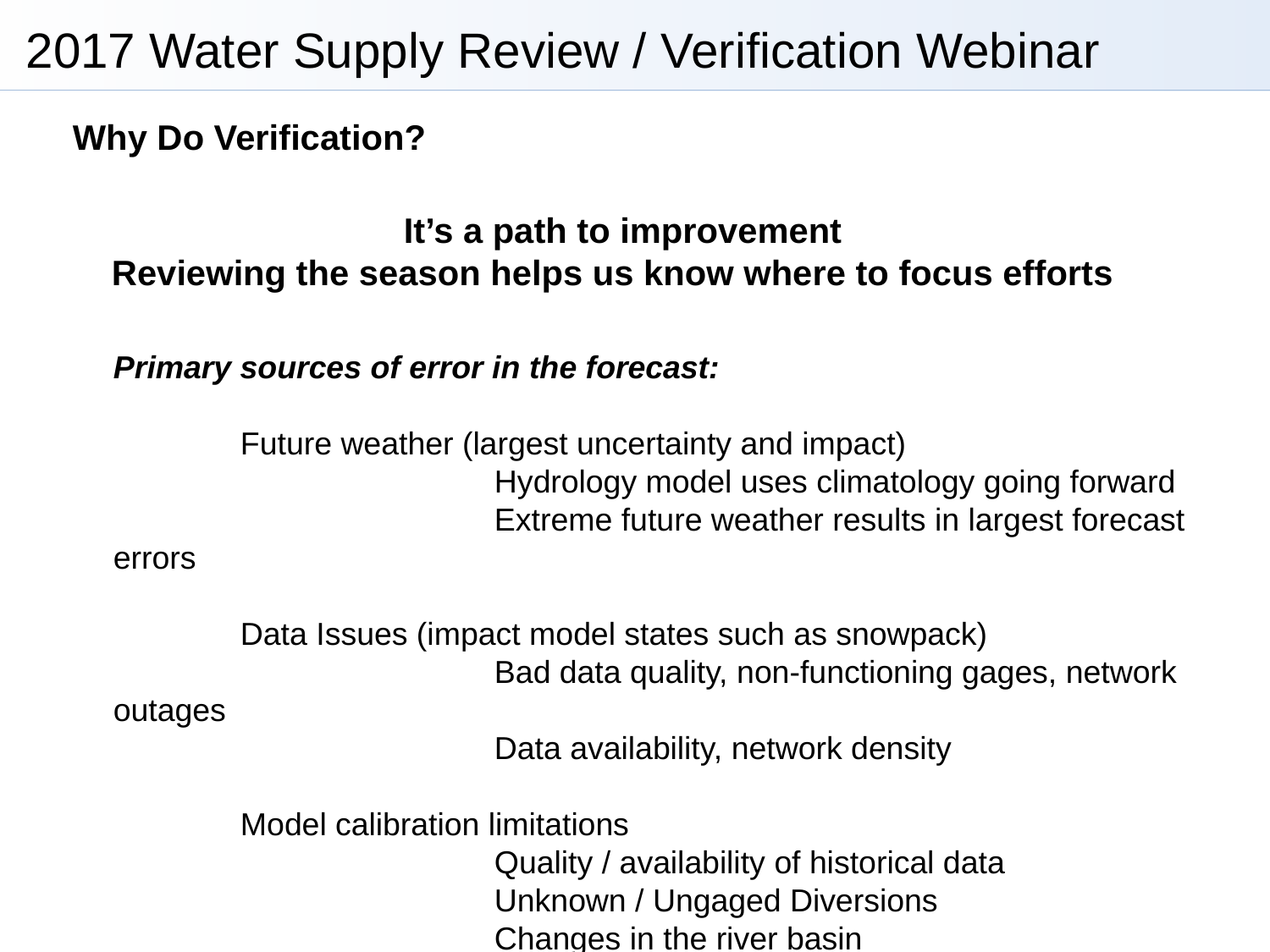

2017 Water Supply Review / Verification Webinar
Why Do Verification?

                                  It’s a path to improvement
    Reviewing the season helps us know where to focus efforts
Primary sources of error in the forecast:

	Future weather (largest uncertainty and impact)
			Hydrology model uses climatology going forward
			Extreme future weather results in largest forecast errors

	Data Issues (impact model states such as snowpack)
			Bad data quality, non-functioning gages, network outages
			Data availability, network density

	Model calibration limitations
			Quality / availability of historical data
			Unknown / Ungaged Diversions
			Changes in the river basin